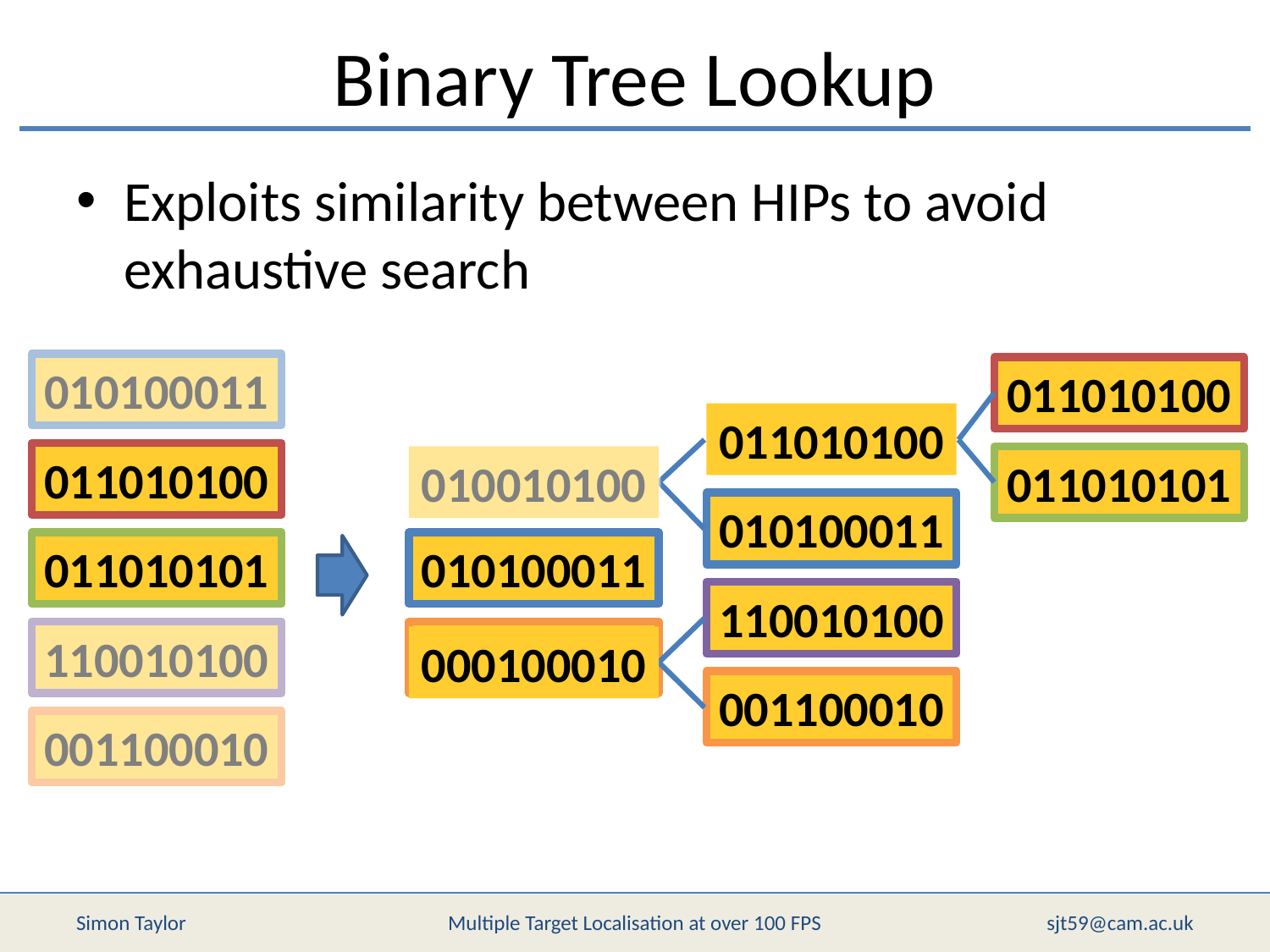

# Binary Tree Lookup
Exploits similarity between HIPs to avoid exhaustive search

010100011
011010100
011010100

010010100
011010100
011010101
010100011
011010101
010100011

110010100
000100010
110010100
001100010
001100010
001100010
Simon Taylor
Multiple Target Localisation at over 100 FPS
sjt59@cam.ac.uk